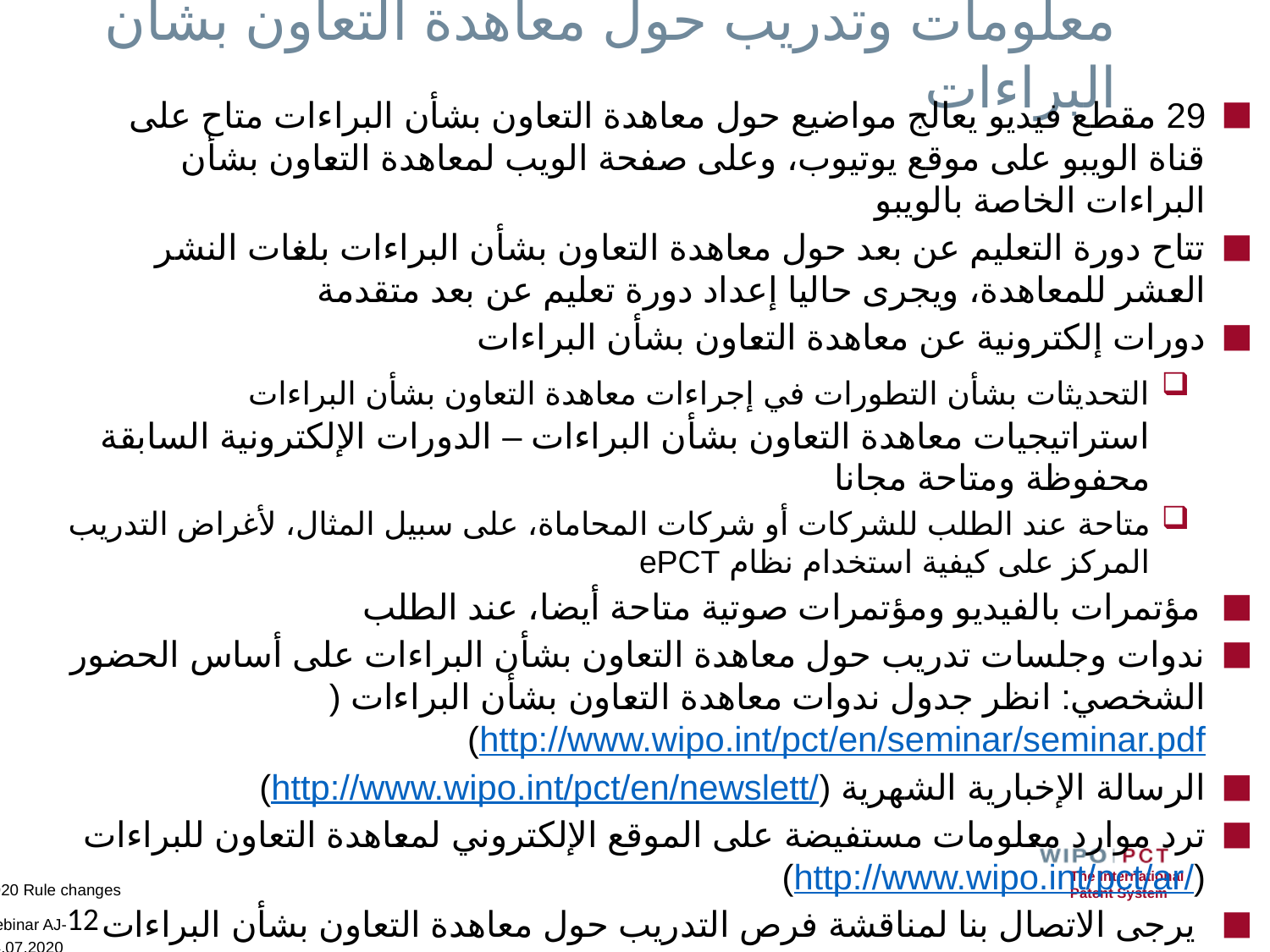

# معلومات وتدريب حول معاهدة التعاون بشأن البراءات
29 مقطع فيديو يعالج مواضيع حول معاهدة التعاون بشأن البراءات متاح على قناة الويبو على موقع يوتيوب، وعلى صفحة الويب لمعاهدة التعاون بشأن البراءات الخاصة بالويبو
تتاح دورة التعليم عن بعد حول معاهدة التعاون بشأن البراءات بلغات النشر العشر للمعاهدة، ويجرى حاليا إعداد دورة تعليم عن بعد متقدمة
دورات إلكترونية عن معاهدة التعاون بشأن البراءات
التحديثات بشأن التطورات في إجراءات معاهدة التعاون بشأن البراءات استراتيجيات معاهدة التعاون بشأن البراءات – الدورات الإلكترونية السابقة محفوظة ومتاحة مجانا
متاحة عند الطلب للشركات أو شركات المحاماة، على سبيل المثال، لأغراض التدريب المركز على كيفية استخدام نظام ePCT
مؤتمرات بالفيديو ومؤتمرات صوتية متاحة أيضا، عند الطلب
ندوات وجلسات تدريب حول معاهدة التعاون بشأن البراءات على أساس الحضور الشخصي: انظر جدول ندوات معاهدة التعاون بشأن البراءات (http://www.wipo.int/pct/en/seminar/seminar.pdf)
الرسالة الإخبارية الشهرية (http://www.wipo.int/pct/en/newslett/)
ترد موارد معلومات مستفيضة على الموقع الإلكتروني لمعاهدة التعاون للبراءات (http://www.wipo.int/pct/ar/)
 يرجى الاتصال بنا لمناقشة فرص التدريب حول معاهدة التعاون بشأن البراءات